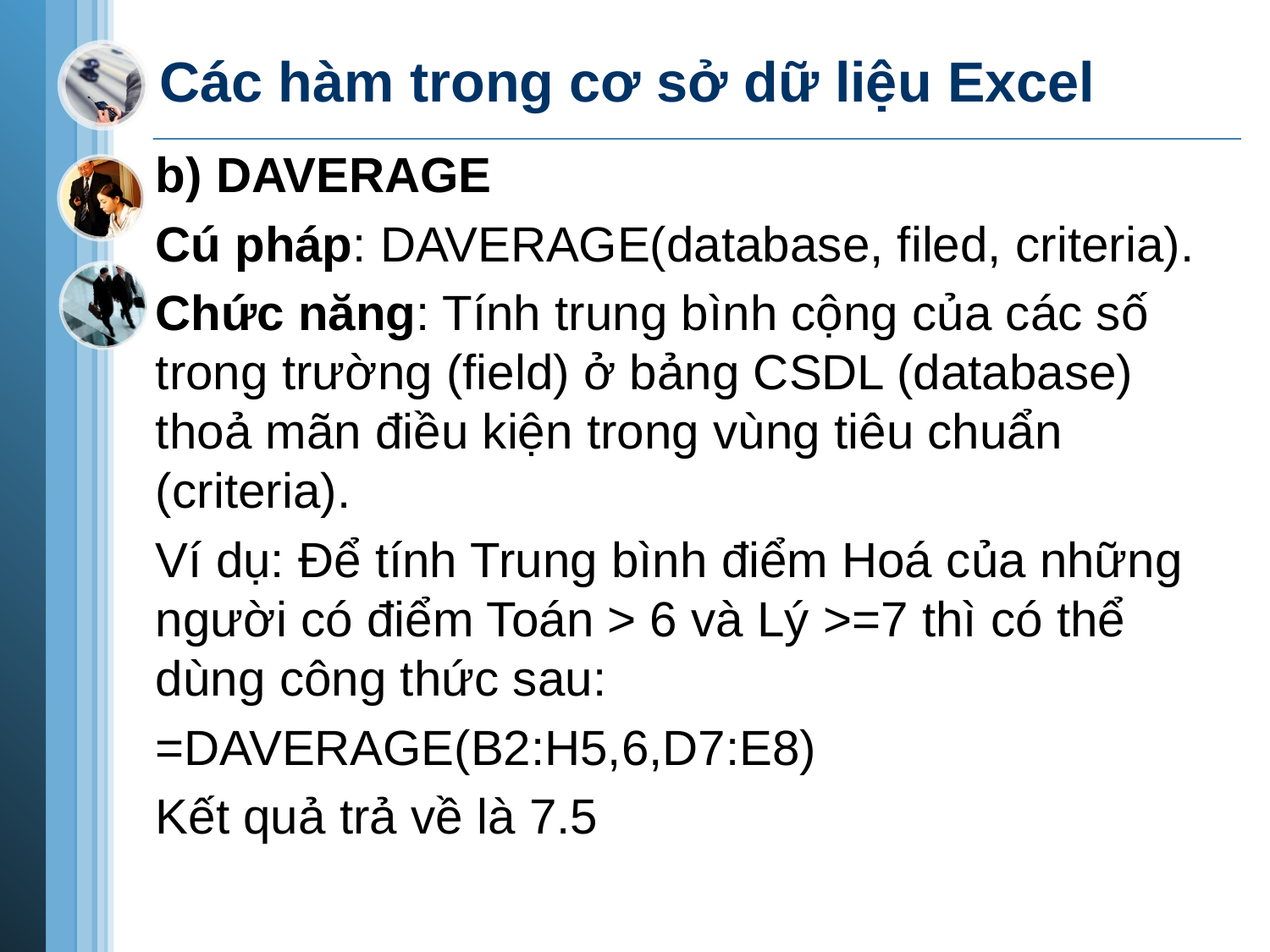

# Các hàm trong cơ sở dữ liệu Excel
b) DAVERAGE
Cú pháp: DAVERAGE(database, filed, criteria).
Chức năng: Tính trung bình cộng của các số trong trường (field) ở bảng CSDL (database) thoả mãn điều kiện trong vùng tiêu chuẩn (criteria).
Ví dụ: Để tính Trung bình điểm Hoá của những người có điểm Toán > 6 và Lý >=7 thì có thể dùng công thức sau:
=DAVERAGE(B2:H5,6,D7:E8)
Kết quả trả về là 7.5